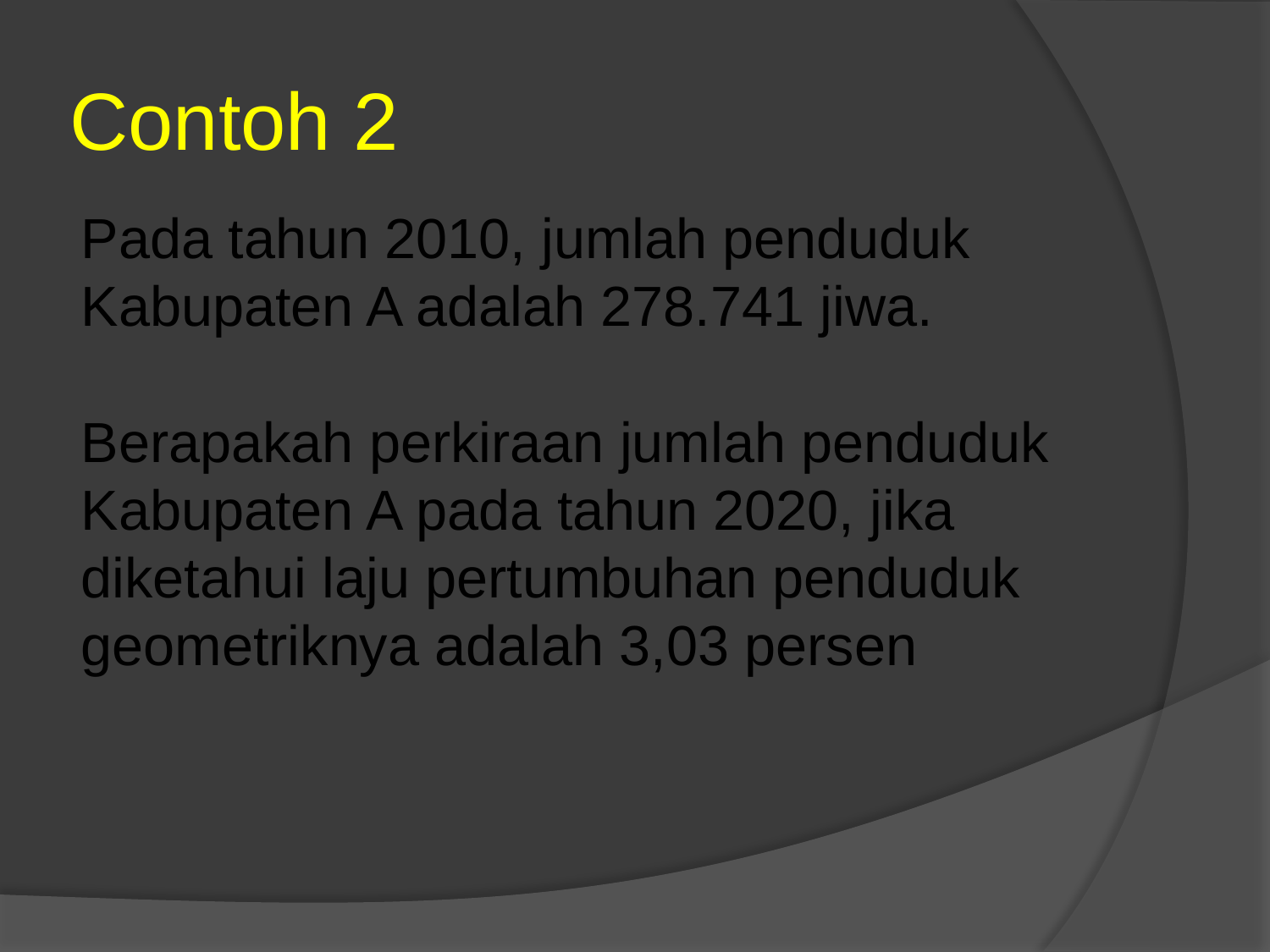

# Contoh 2
Pada tahun 2010, jumlah penduduk Kabupaten A adalah 278.741 jiwa.
Berapakah perkiraan jumlah penduduk Kabupaten A pada tahun 2020, jika diketahui laju pertumbuhan penduduk geometriknya adalah 3,03 persen